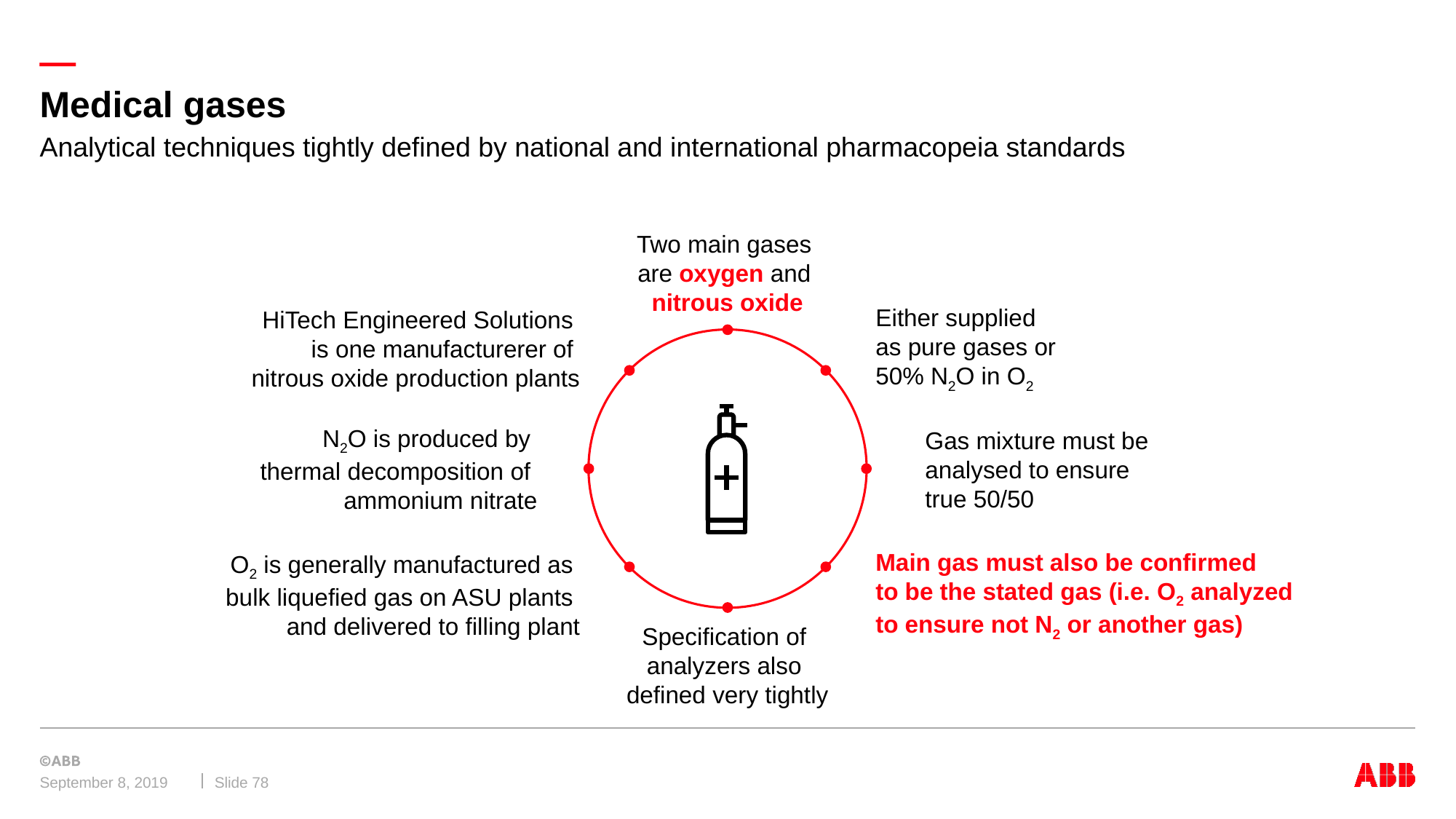

# Medical gases
Analytical techniques tightly defined by national and international pharmacopeia standards
Two main gases
are oxygen and
nitrous oxide
HiTech Engineered Solutions
is one manufacturerer of
nitrous oxide production plants
Either supplied
as pure gases or
50% N2O in O2

N2O is produced by
thermal decomposition of
ammonium nitrate
Gas mixture must be
analysed to ensure
true 50/50

O2 is generally manufactured as
bulk liquefied gas on ASU plants
and delivered to filling plant
Main gas must also be confirmed
to be the stated gas (i.e. O2 analyzed
to ensure not N2 or another gas)

Specification of
analyzers also
defined very tightly

Slide 78
September 8, 2019